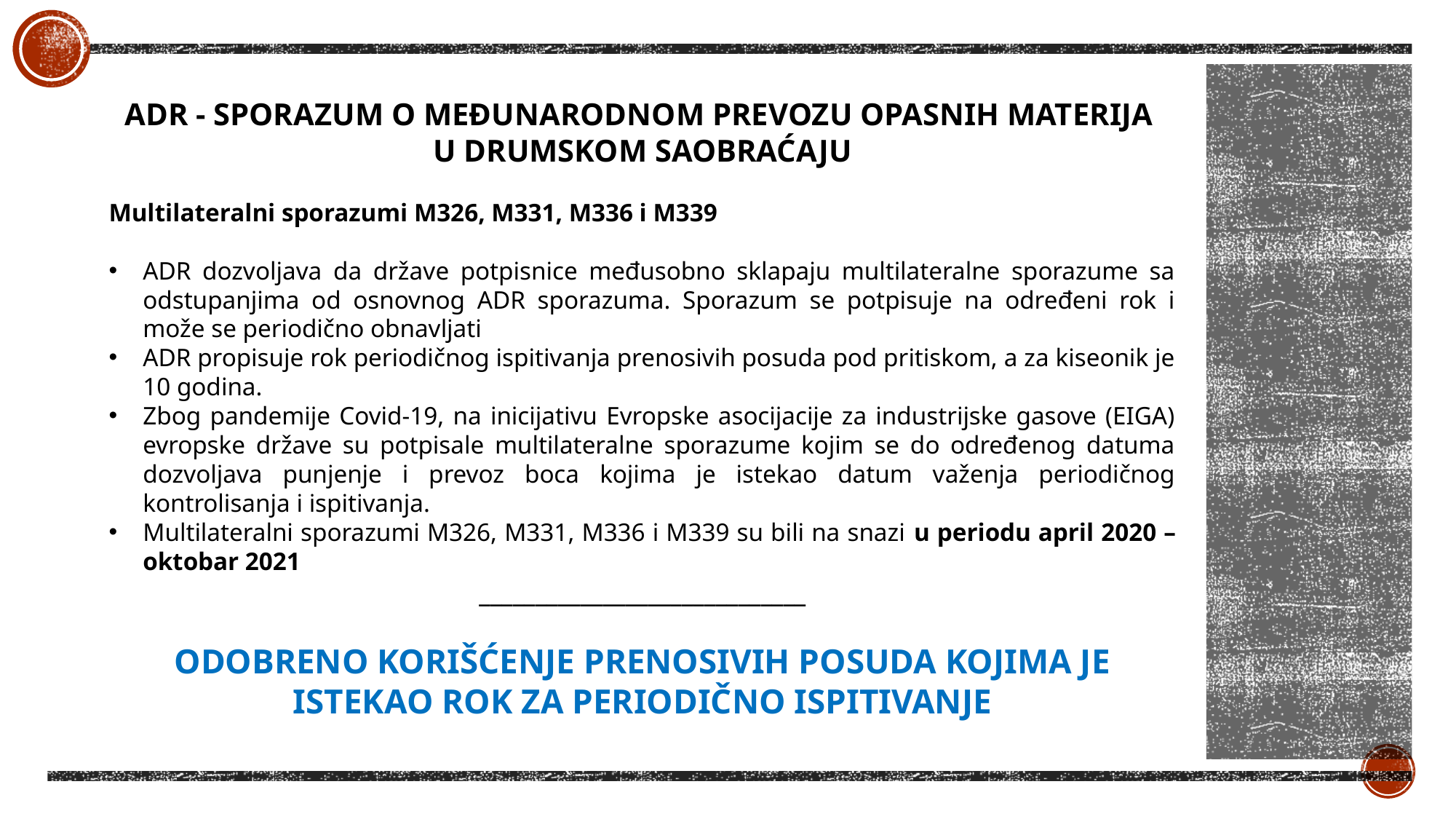

ADR - SPORAZUM O MEĐUNARODNOM PREVOZU OPASNIH MATERIJA
U DRUMSKOM SAOBRAĆAJU

Multilateralni sporazumi M326, M331, M336 i M339

ADR dozvoljava da države potpisnice međusobno sklapaju multilateralne sporazume sa odstupanjima od osnovnog ADR sporazuma. Sporazum se potpisuje na određeni rok i može se periodično obnavljati
ADR propisuje rok periodičnog ispitivanja prenosivih posuda pod pritiskom, a za kiseonik je 10 godina.
Zbog pandemije Covid-19, na inicijativu Evropske asocijacije za industrijske gasove (EIGA) evropske države su potpisale multilateralne sporazume kojim se do određenog datuma dozvoljava punjenje i prevoz boca kojima je istekao datum važenja periodičnog kontrolisanja i ispitivanja.
Multilateralni sporazumi M326, M331, M336 i M339 su bili na snazi u periodu april 2020 – oktobar 2021
_____________________________

ODOBRENO KORIŠĆENJE PRENOSIVIH POSUDA KOJIMA JE ISTEKAO ROK ZA PERIODIČNO ISPITIVANJE

16